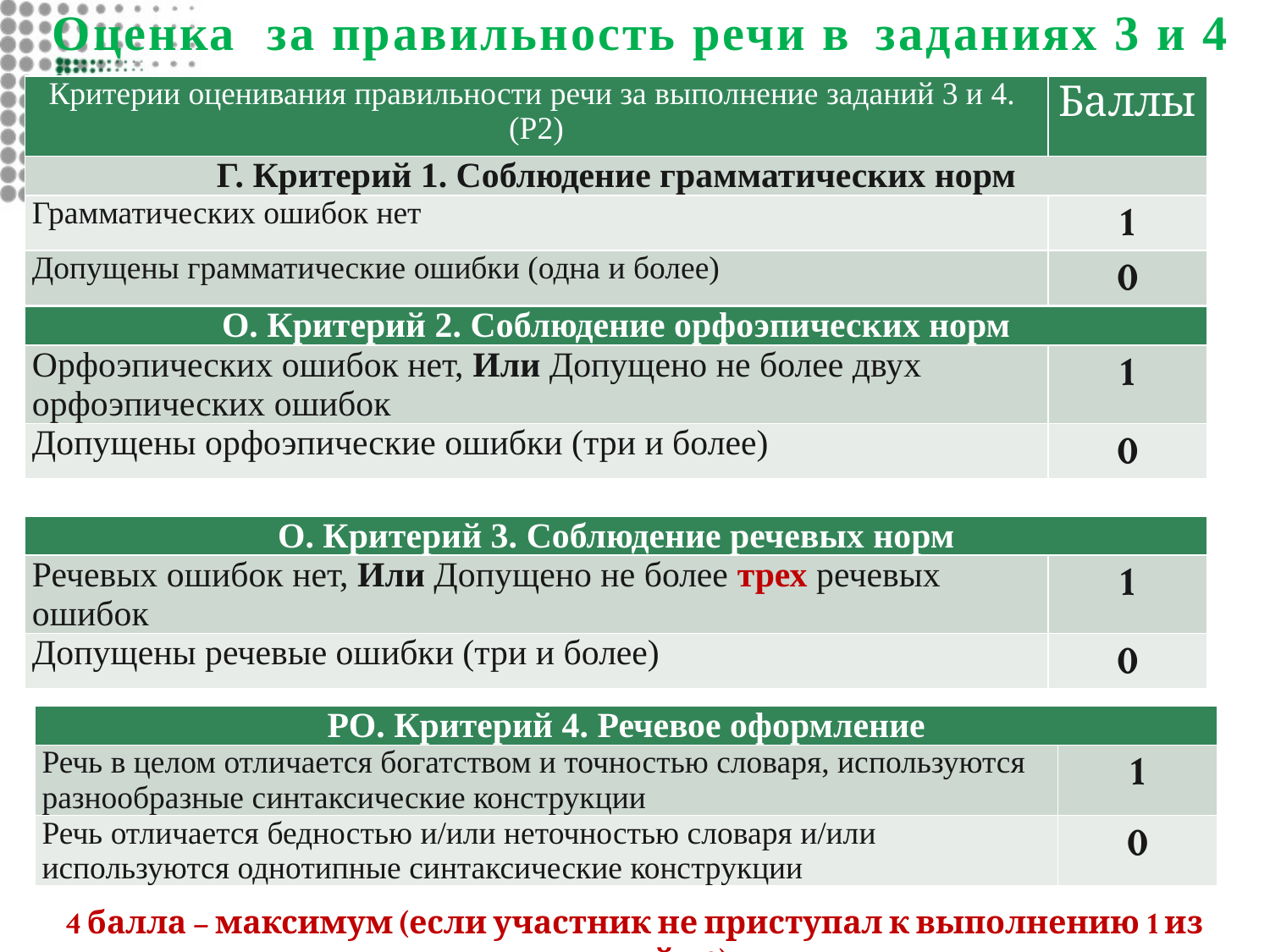

# Оценка  за правильность речи в  заданиях 3 и 4
| Критерии оценивания правильности речи за выполнение заданий 3 и 4. (Р2) | Баллы |
| --- | --- |
| Г. Критерий 1. Соблюдение грамматических норм |  |
| Грамматических ошибок нет | 1 |
| Допущены грамматические ошибки (одна и более) | 0 |
| О. Критерий 2. Соблюдение орфоэпических норм |  |
| --- | --- |
| Орфоэпических ошибок нет, Или Допущено не более двух орфоэпических ошибок | 1 |
| Допущены орфоэпические ошибки (три и более) | 0 |
| О. Критерий 3. Соблюдение речевых норм |  |
| --- | --- |
| Речевых ошибок нет, Или Допущено не более трех речевых ошибок | 1 |
| Допущены речевые ошибки (три и более) | 0 |
| РО. Критерий 4. Речевое оформление |  |
| --- | --- |
| Речь в целом отличается богатством и точностью словаря, используются разнообразные синтаксические конструкции | 1 |
| Речь отличается бедностью и/или неточностью словаря и/или используются однотипные синтаксические конструкции | 0 |
4 балла – максимум (если участник не приступал к выполнению 1 из заданий – 2)